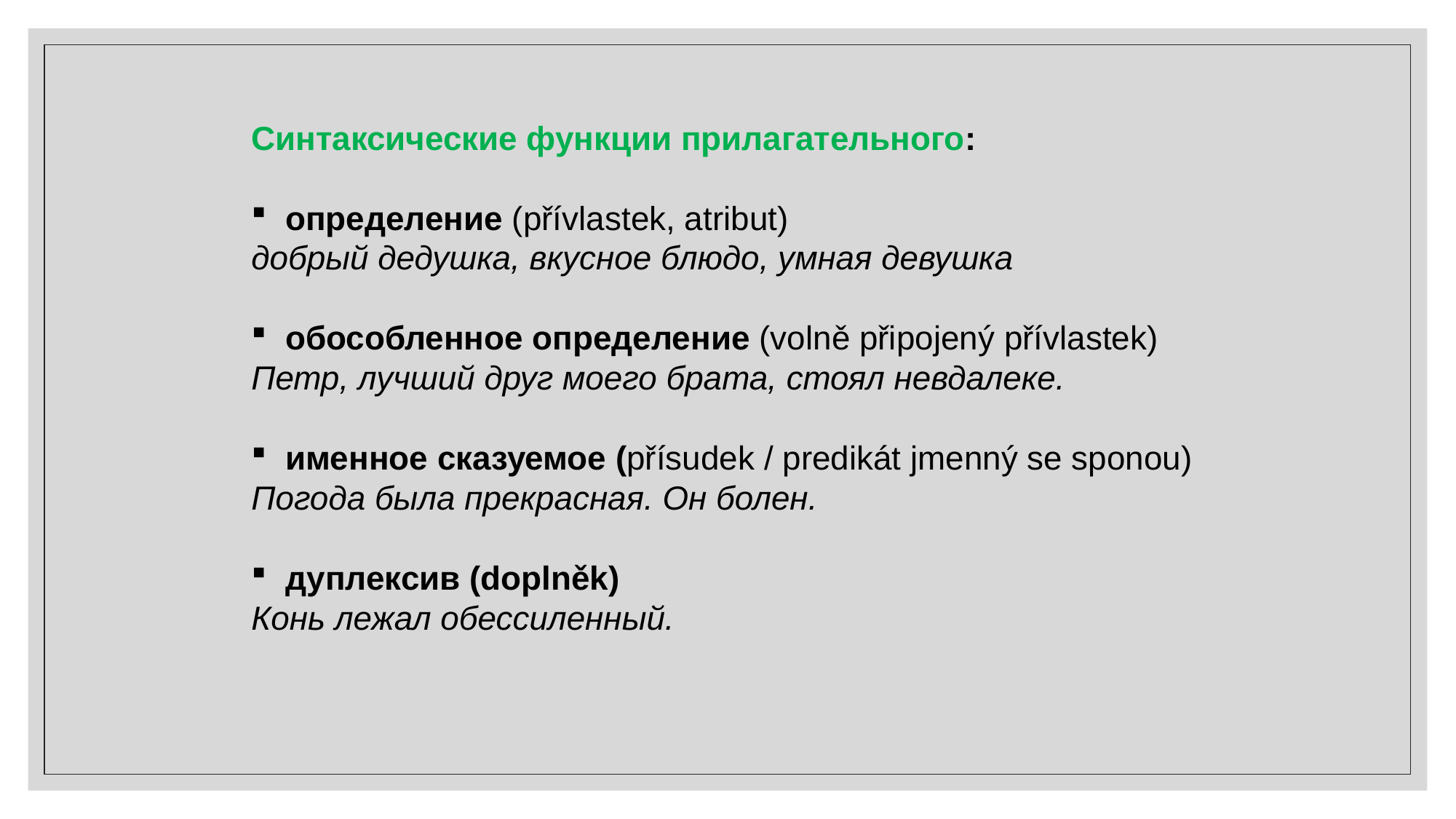

Синтаксические функции прилагательного:

определение (přívlastek, atribut)
добрый дедушка, вкусное блюдо, умная девушка

обособленное определение (volně připojený přívlastek)
Петр, лучший друг моего брата, стоял невдалеке.

именное сказуемое (přísudek / predikát jmenný se sponou)
Погода была прекрасная. Он болен.

дуплексив (doplněk)
Конь лежал обессиленный.